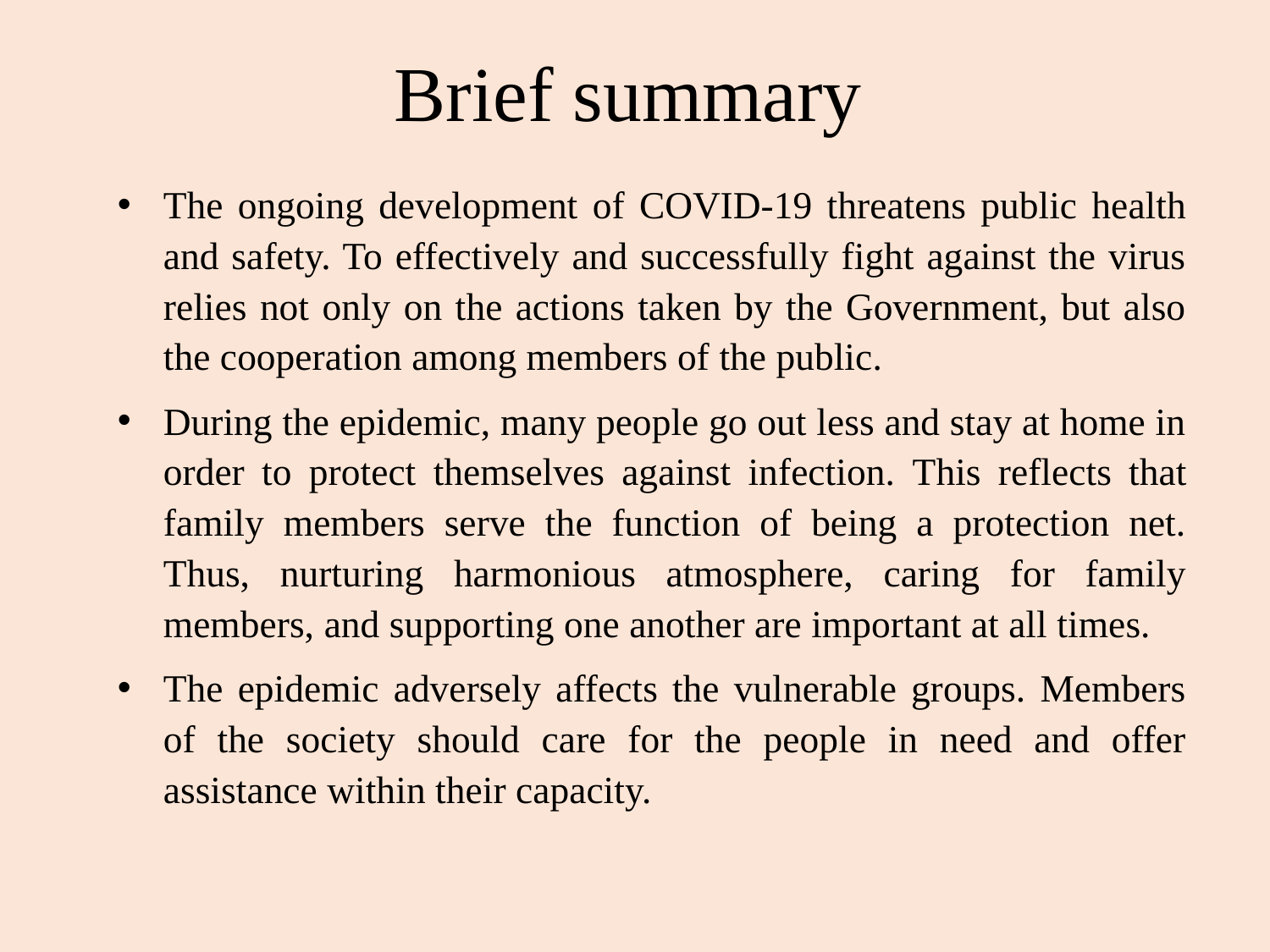

# Brief summary
The ongoing development of COVID-19 threatens public health and safety. To effectively and successfully fight against the virus relies not only on the actions taken by the Government, but also the cooperation among members of the public.
During the epidemic, many people go out less and stay at home in order to protect themselves against infection. This reflects that family members serve the function of being a protection net. Thus, nurturing harmonious atmosphere, caring for family members, and supporting one another are important at all times.
The epidemic adversely affects the vulnerable groups. Members of the society should care for the people in need and offer assistance within their capacity.